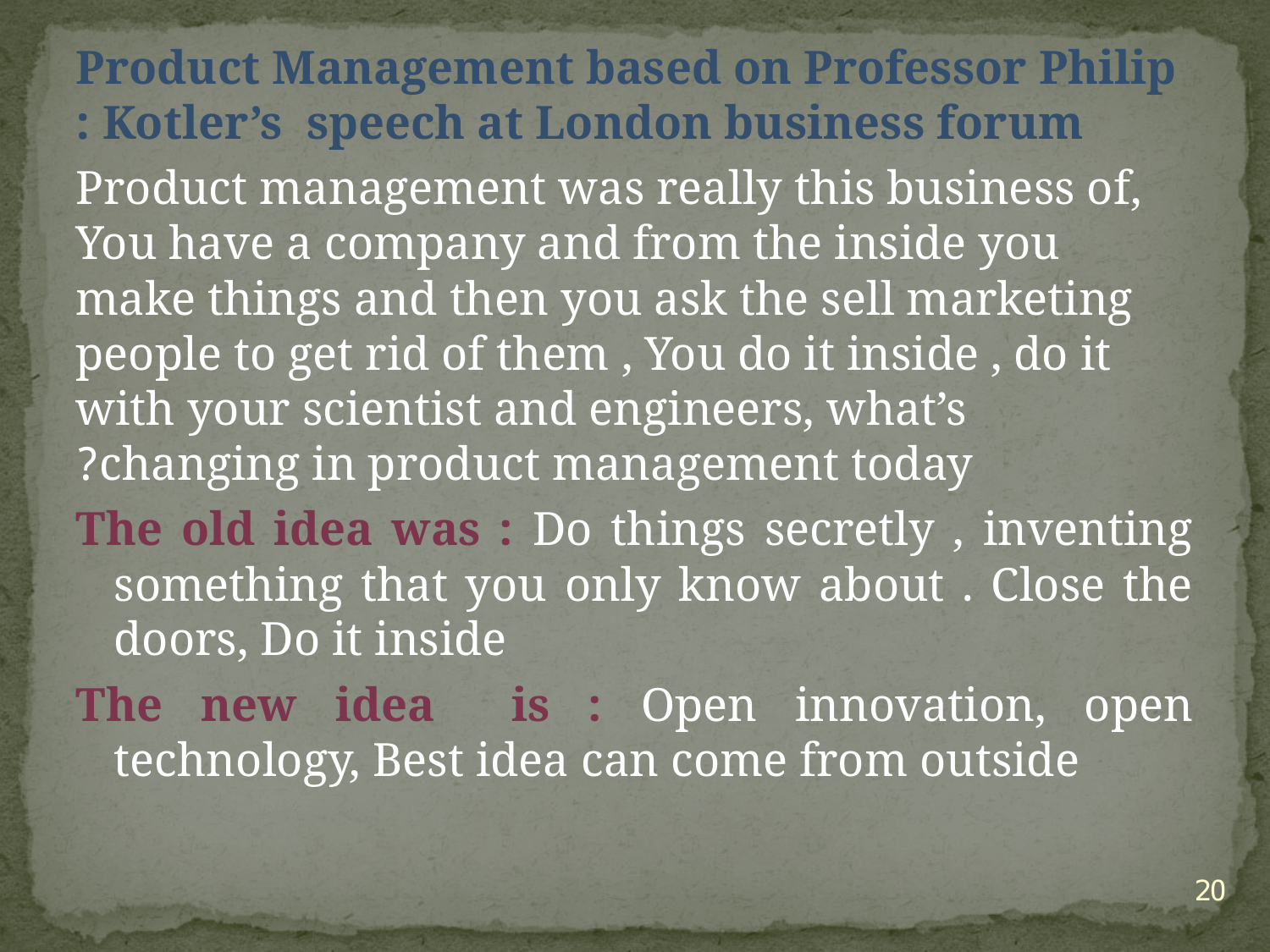

Product Management based on Professor Philip Kotler’s  speech at London business forum :
Product management was really this business of, You have a company and from the inside you make things and then you ask the sell marketing people to get rid of them , You do it inside , do it with your scientist and engineers, what’s changing in product management today?
The old idea was : Do things secretly , inventing something that you only know about . Close the doors, Do it inside
The new idea  is : Open innovation, open technology, Best idea can come from outside
20